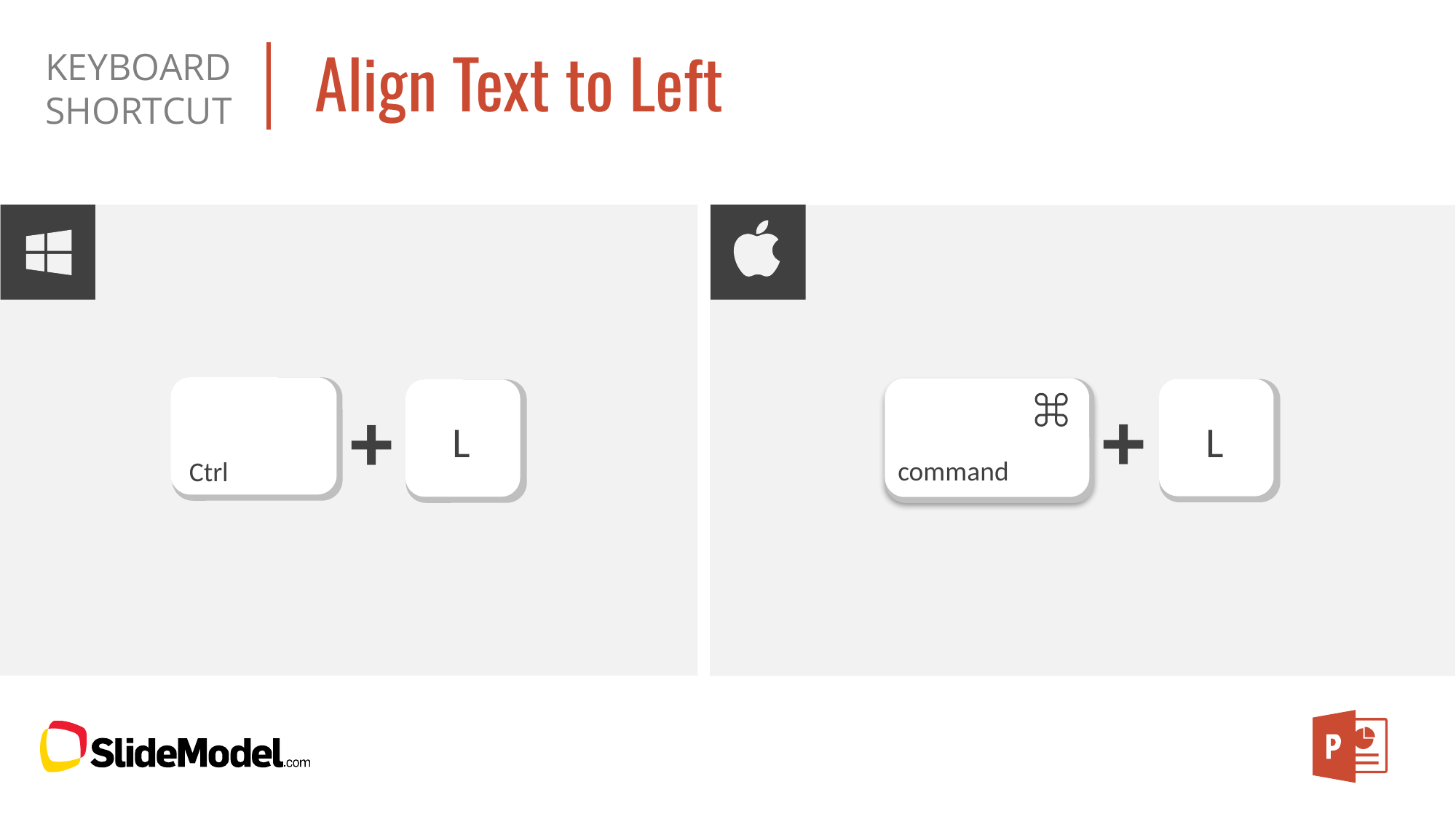

# Align Text to Left

Ctrl

command

L

L
+
+